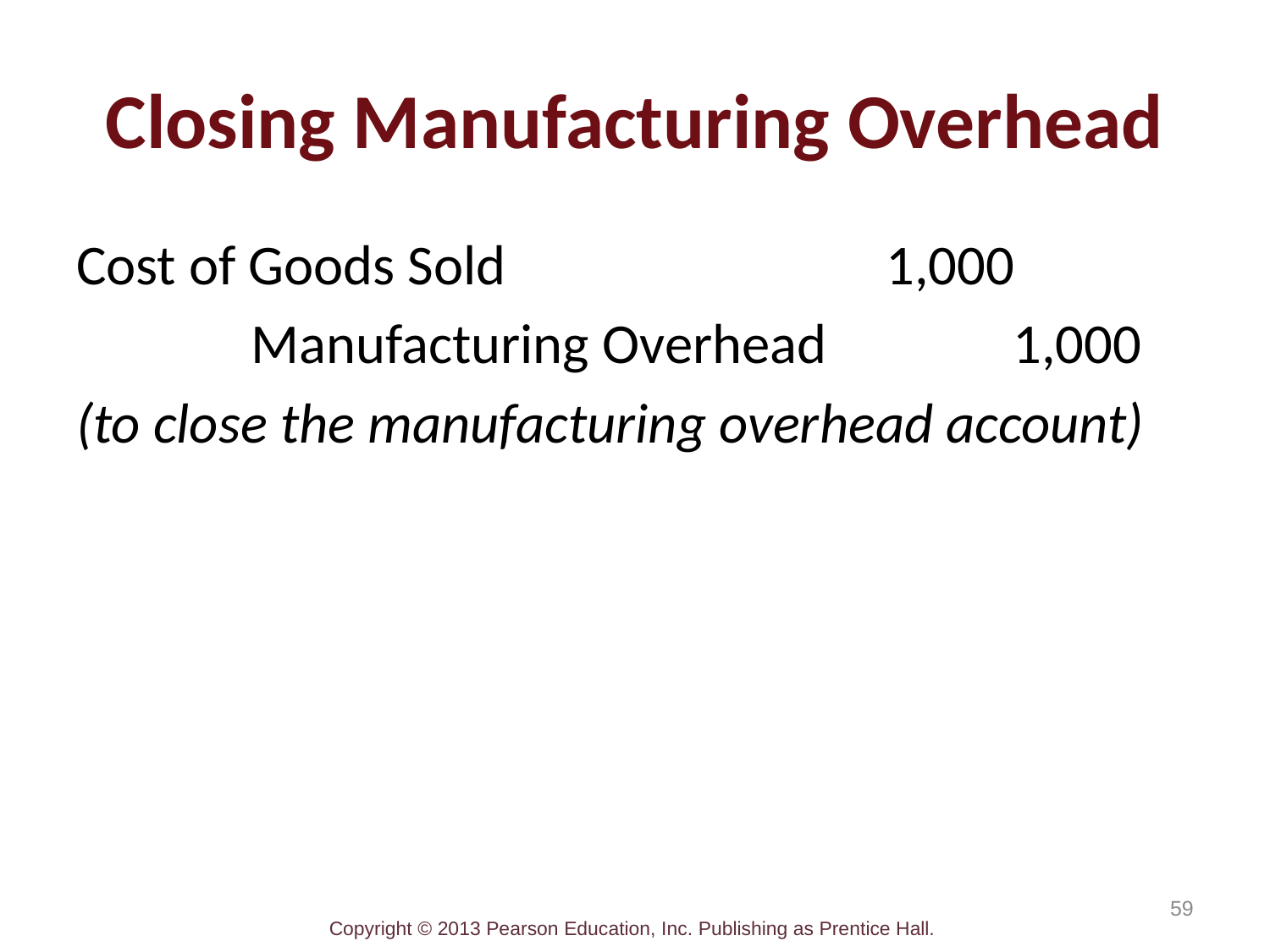

# Closing Manufacturing Overhead
Cost of Goods Sold			1,000
		Manufacturing Overhead		1,000
(to close the manufacturing overhead account)
59